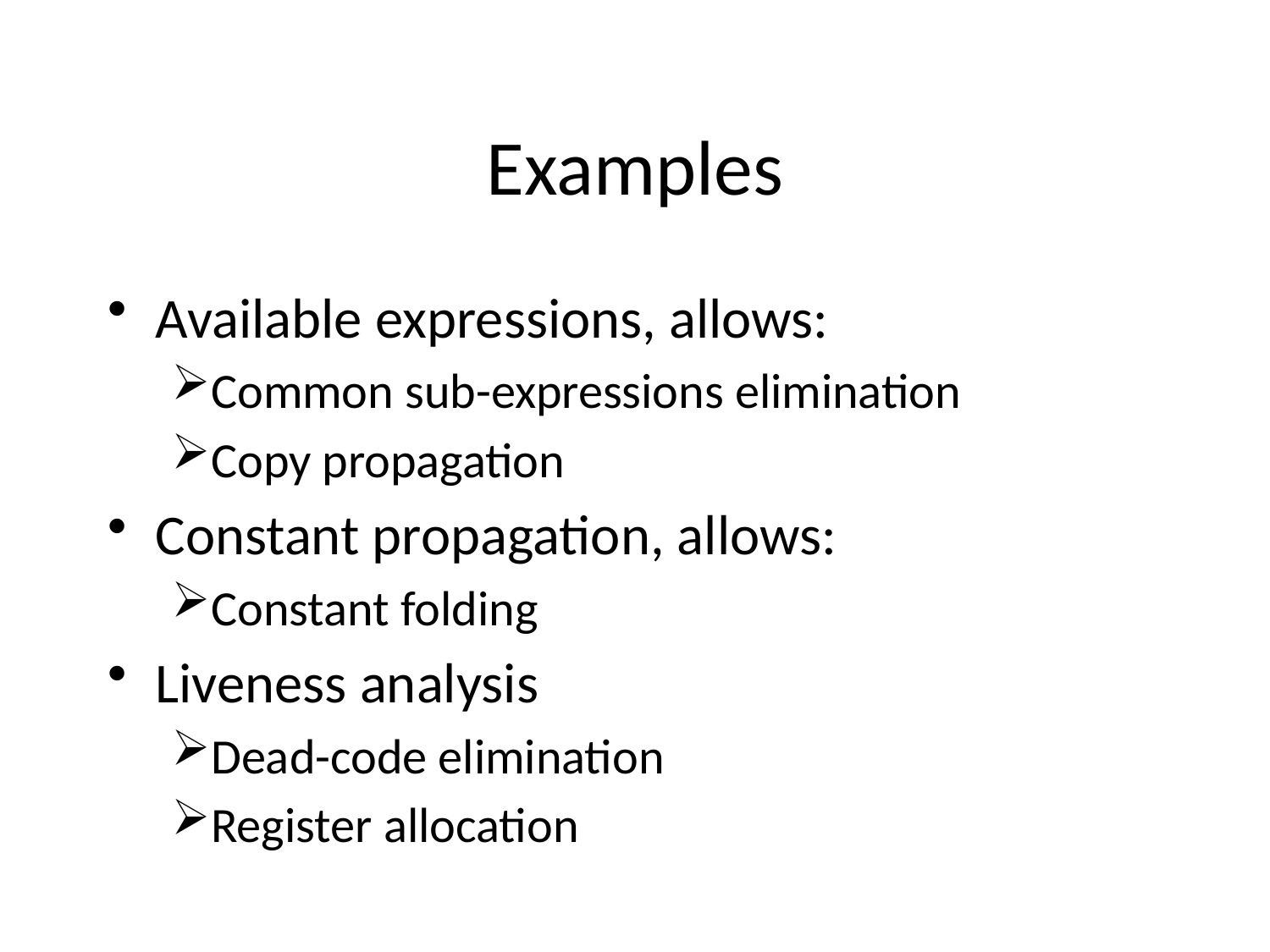

# Examples
Available expressions, allows:
Common sub-expressions elimination
Copy propagation
Constant propagation, allows:
Constant folding
Liveness analysis
Dead-code elimination
Register allocation